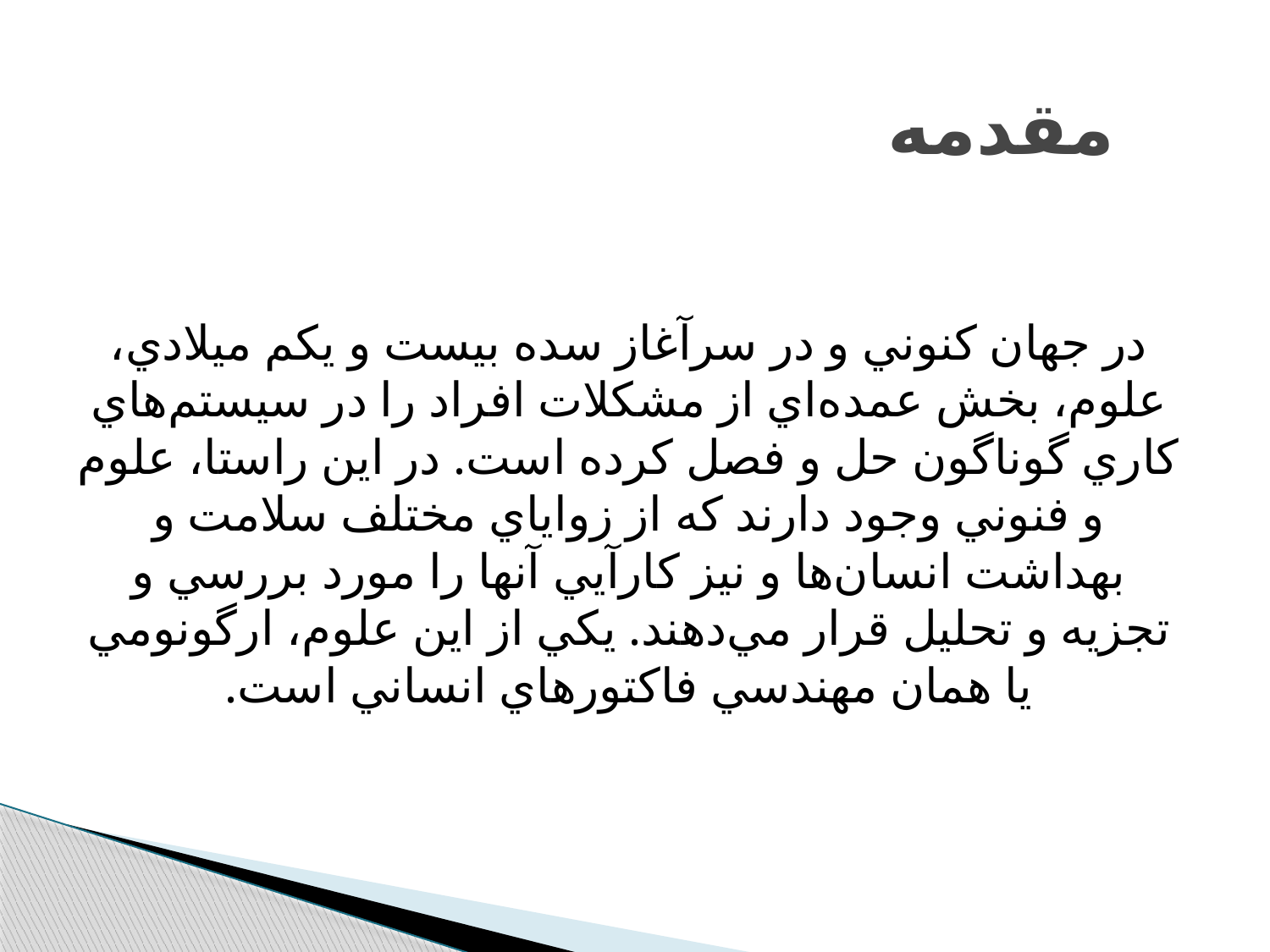

# مقدمه
در جهان كنوني و در سرآغاز سده بيست و يكم ميلادي، علوم، بخش عمده‌اي از مشكلات افراد را در سيستم‌هاي كاري گوناگون حل و فصل كرده است. در اين راستا، علوم و فنوني وجود دارند كه از زواياي مختلف سلامت و بهداشت انسان‌ها و نيز كارآيي آنها را مورد بررسي و تجزيه و تحليل قرار مي‌دهند. يكي از اين علوم، ارگونومي يا همان مهندسي فاكتورهاي انساني است.